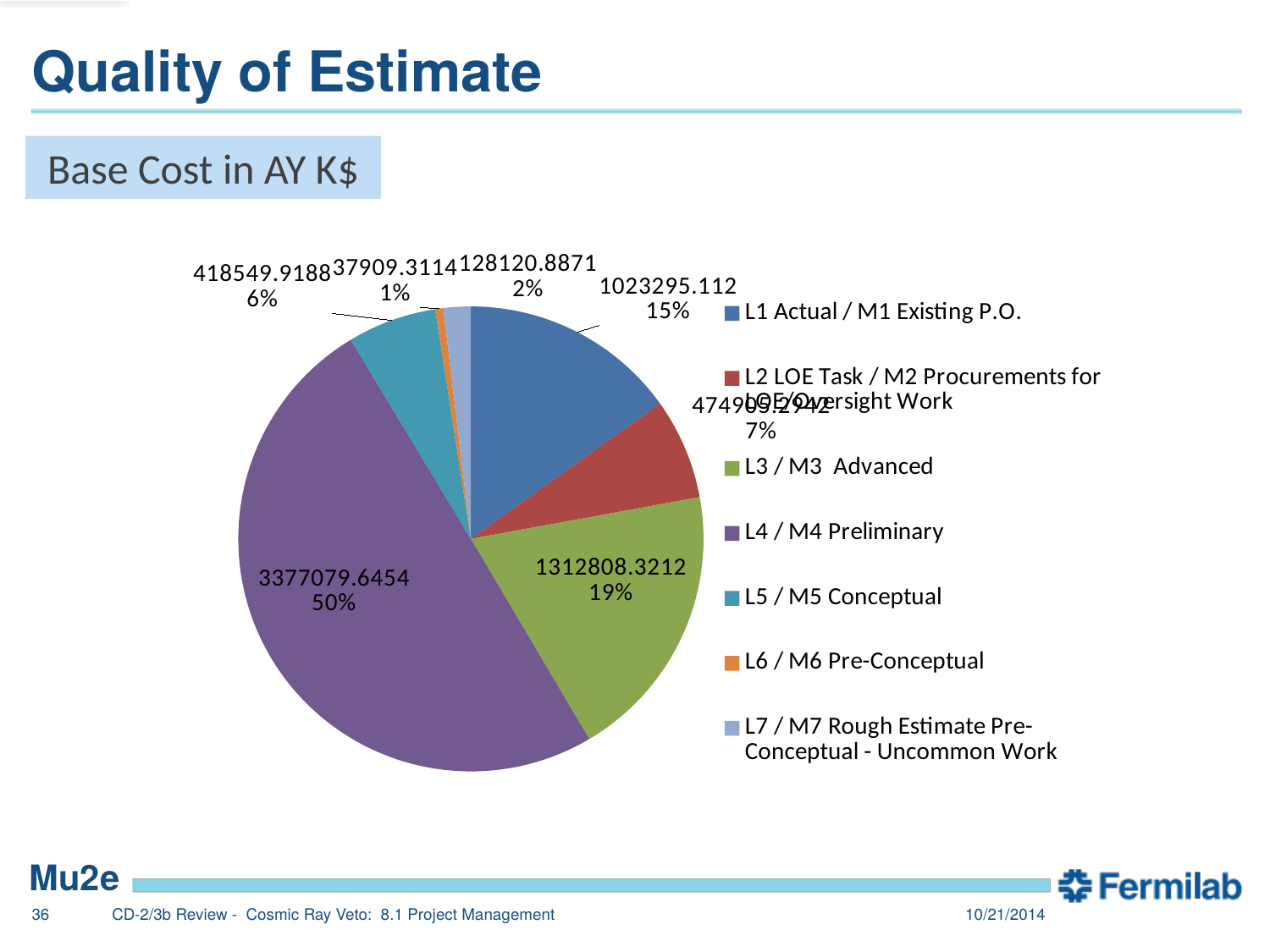

# Quality of Estimate
Base Cost in AY K$

### Chart

| Category | Total |
|---|---|
| L1 Actual / M1 Existing P.O. | 1023295.112 |
| L2 LOE Task / M2 Procurements for LOE/Oversight Work | 474905.2942 |
| L3 / M3  Advanced | 1312808.3212 |
| L4 / M4 Preliminary | 3377079.6454 |
| L5 / M5 Conceptual | 418549.9187999999 |
| L6 / M6 Pre-Conceptual | 37909.31140000001 |
| L7 / M7 Rough Estimate Pre-Conceptual - Uncommon Work | 128120.8871 |
36
CD-2/3b Review -  Cosmic Ray Veto:  8.1 Project Management
10/21/2014